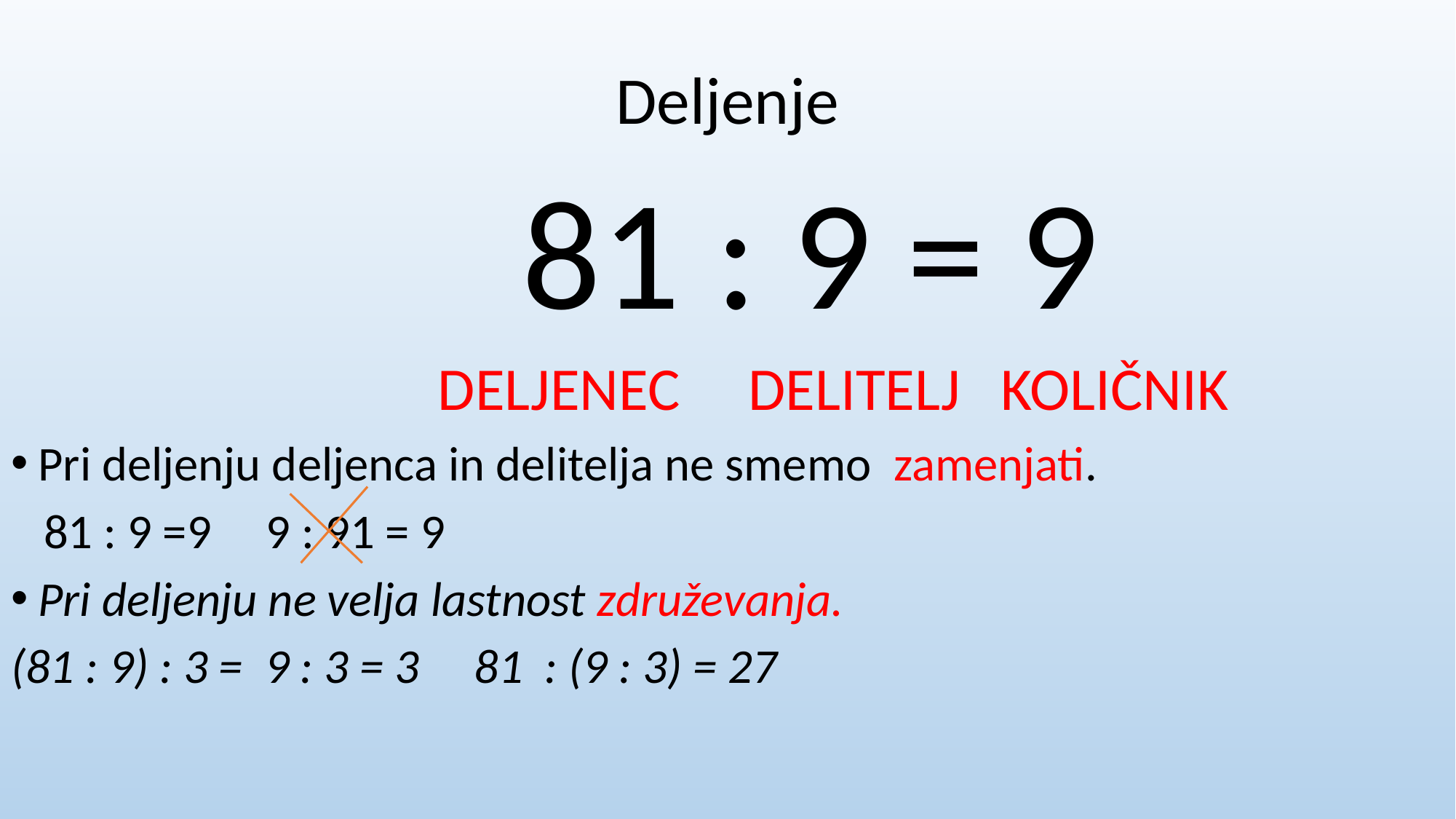

# Deljenje
     81 : 9 = 9
                      DELJENEC     DELITELJ   KOLIČNIK
Pri deljenju deljenca in delitelja ne smemo  zamenjati.
   81 : 9 =9     9 : 91 = 9
Pri deljenju ne velja lastnost združevanja.
(81 : 9) : 3 =  9 : 3 = 3     81  : (9 : 3) = 27